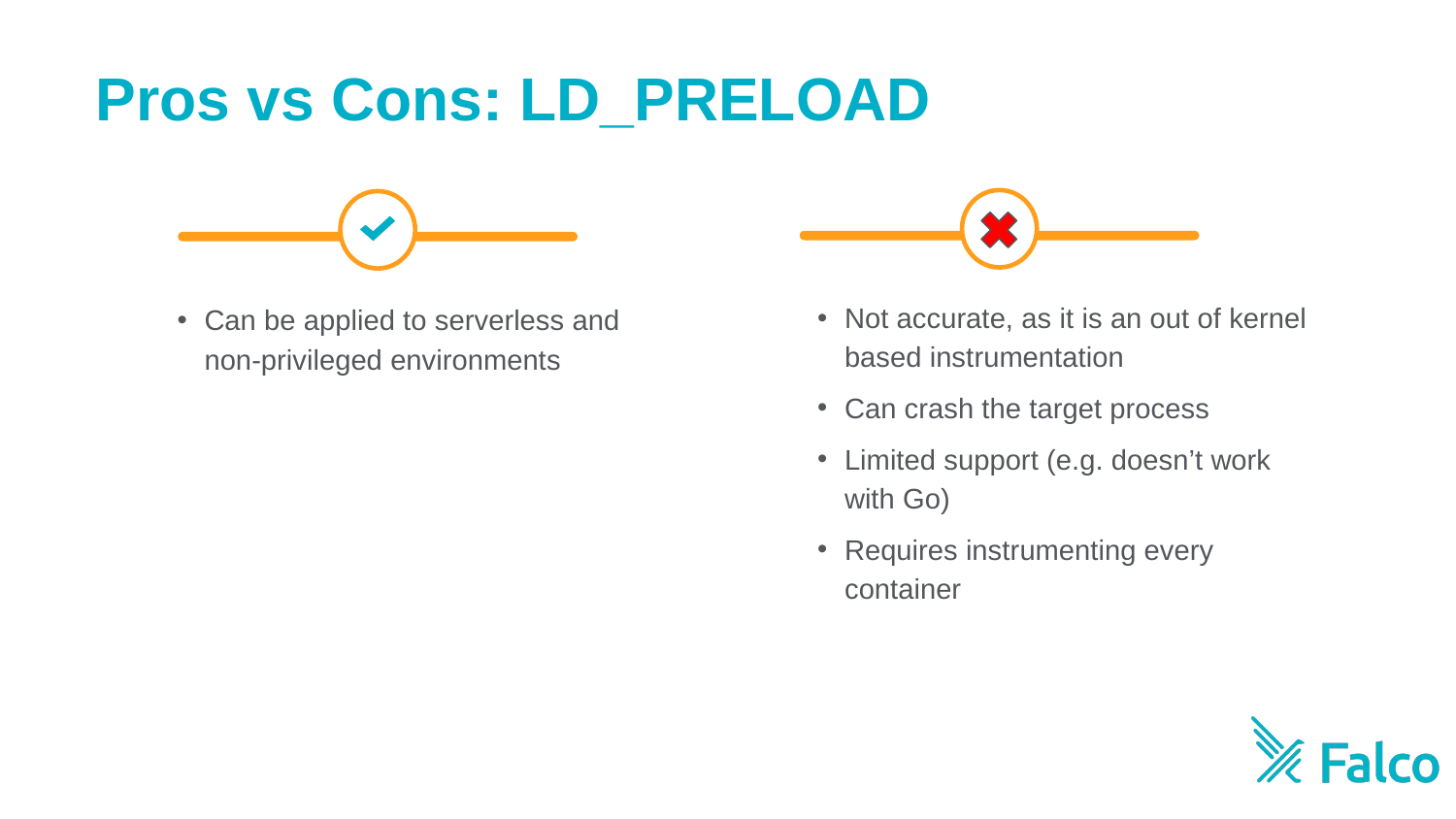

Pros vs Cons: LD_PRELOAD

Not accurate, as it is an out of kernel based instrumentation
Can crash the target process
Limited support (e.g. doesn’t work with Go)
Requires instrumenting every container
Can be applied to serverless and non-privileged environments